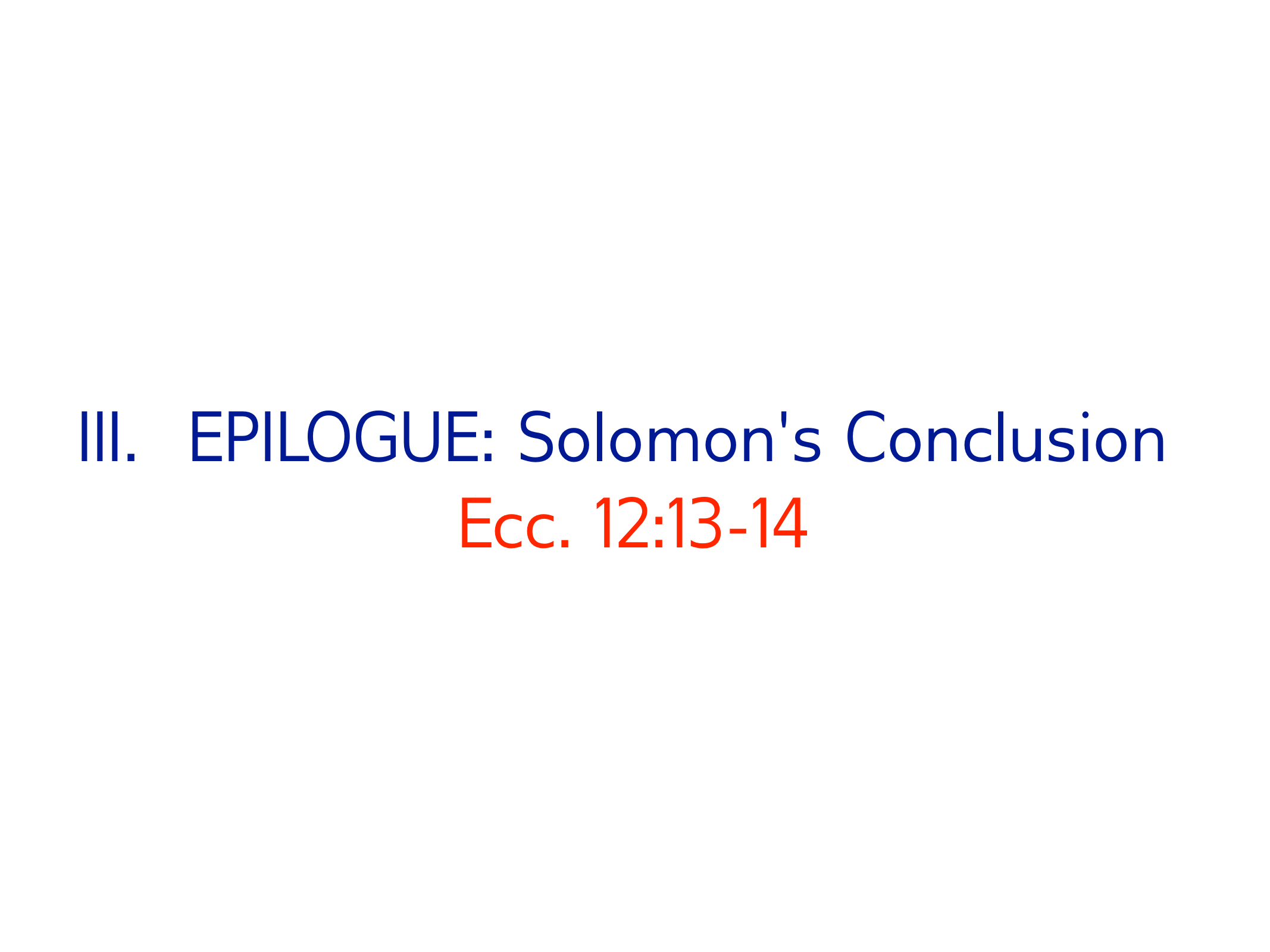

# III.	 EPILOGUE: Solomon's Conclusion
Ecc. 12:13‑14